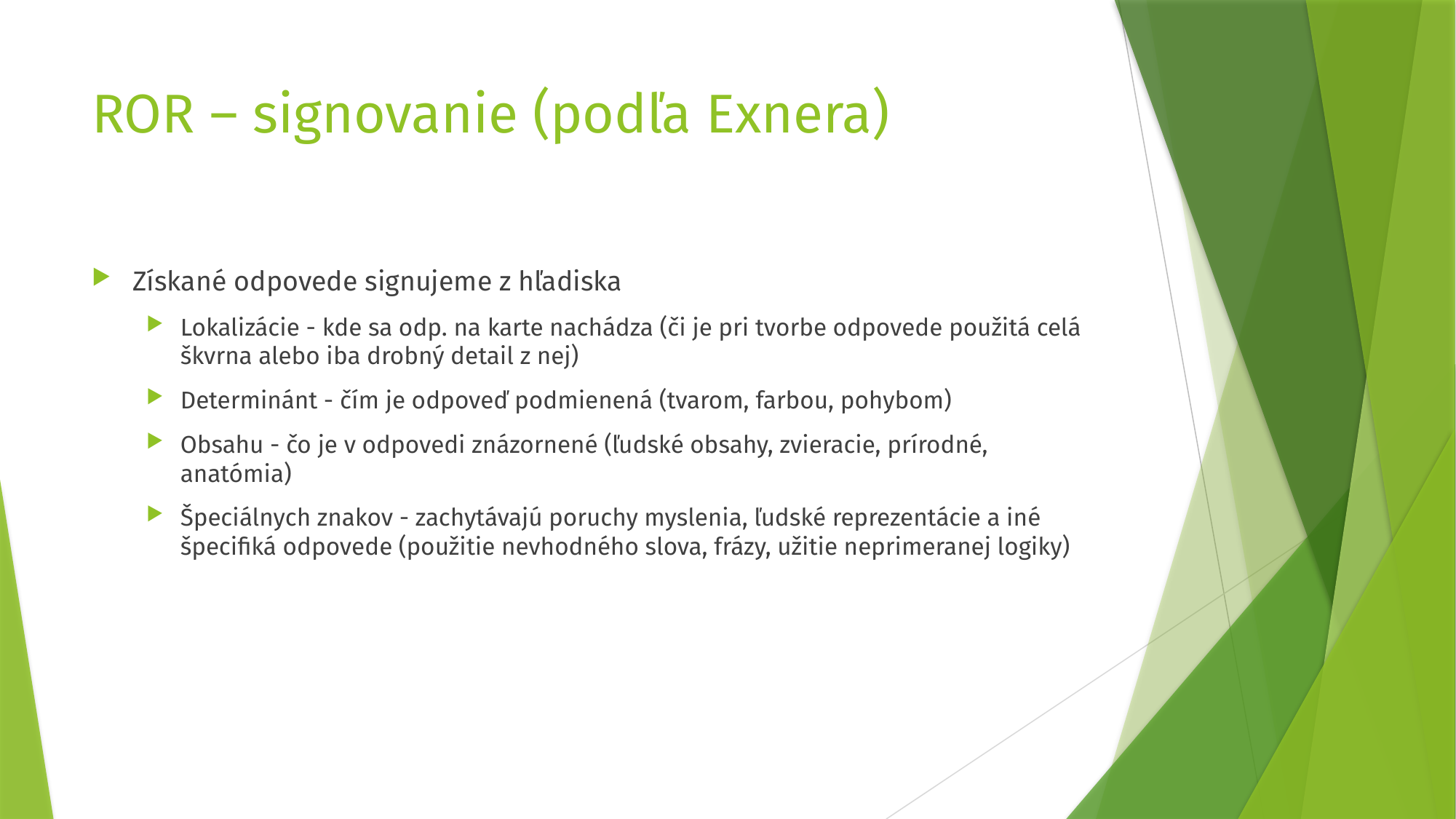

# ROR – signovanie (podľa Exnera)
Získané odpovede signujeme z hľadiska
Lokalizácie - kde sa odp. na karte nachádza (či je pri tvorbe odpovede použitá celá škvrna alebo iba drobný detail z nej)
Determinánt - čím je odpoveď podmienená (tvarom, farbou, pohybom)
Obsahu - čo je v odpovedi znázornené (ľudské obsahy, zvieracie, prírodné, anatómia)
Špeciálnych znakov - zachytávajú poruchy myslenia, ľudské reprezentácie a iné špecifiká odpovede (použitie nevhodného slova, frázy, užitie neprimeranej logiky)